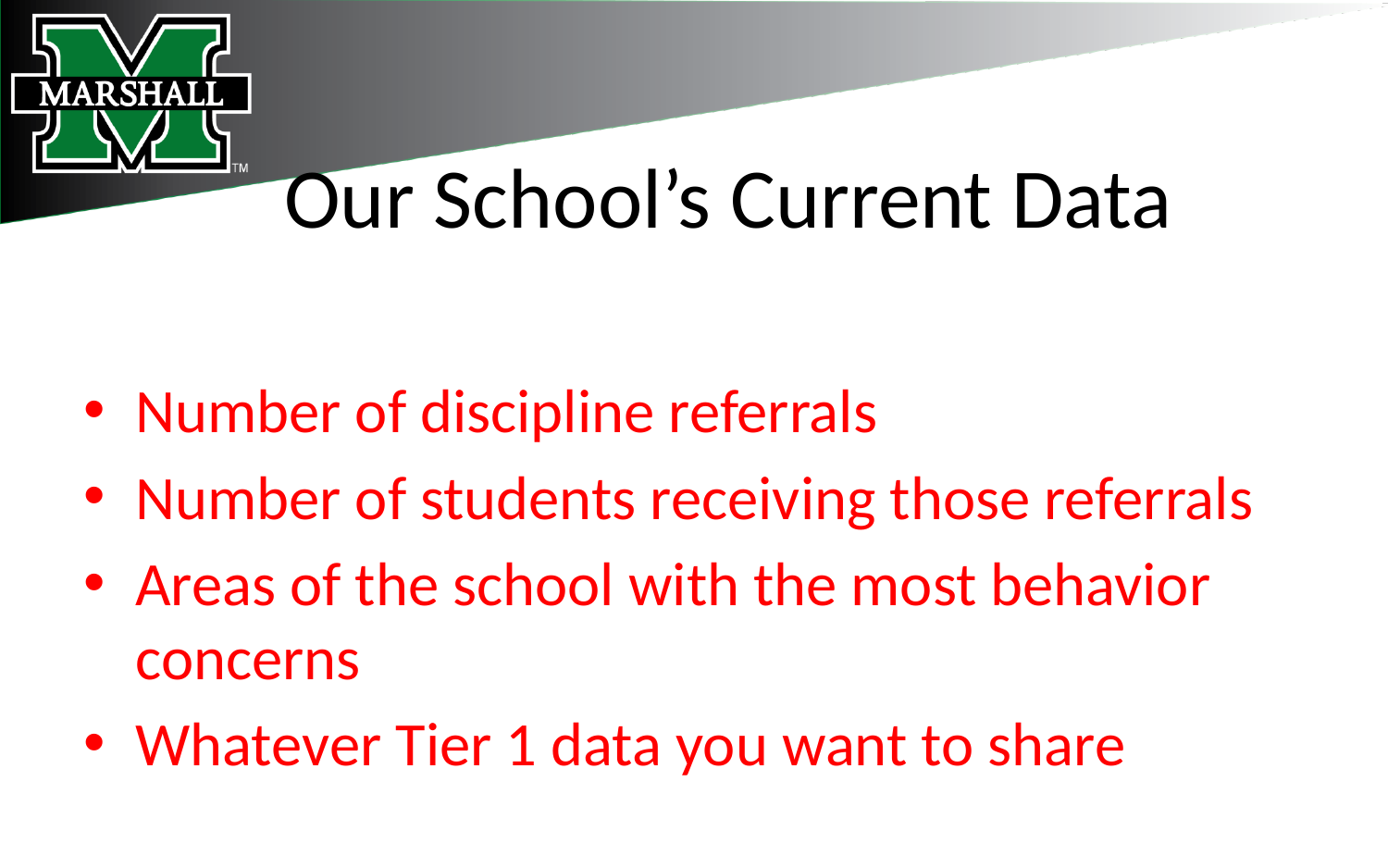

# Our School’s Current Data
Number of discipline referrals
Number of students receiving those referrals
Areas of the school with the most behavior concerns
Whatever Tier 1 data you want to share